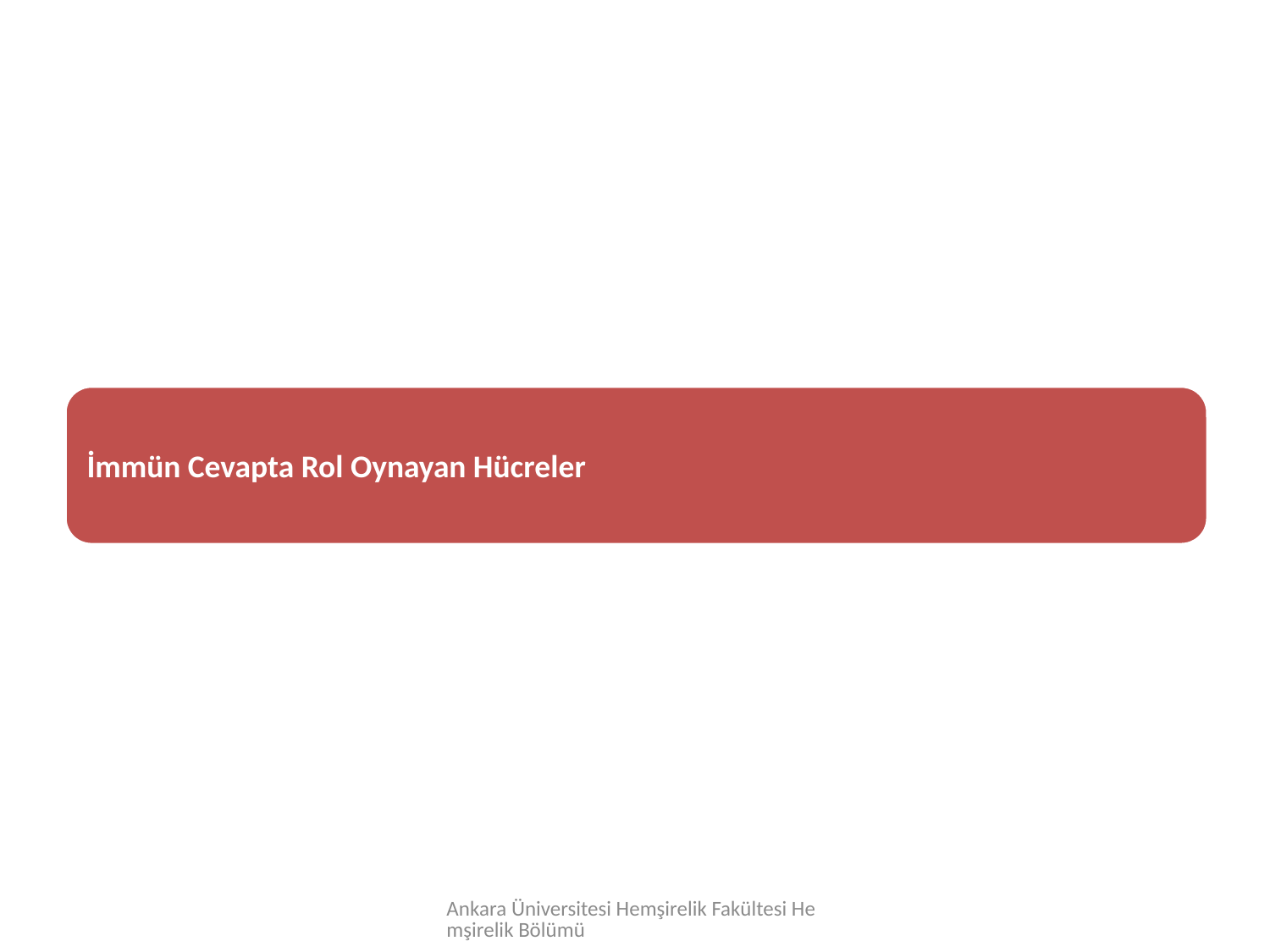

İmmün Cevapta Rol Oynayan Hücreler
Ankara Üniversitesi Hemşirelik Fakültesi Hemşirelik Bölümü